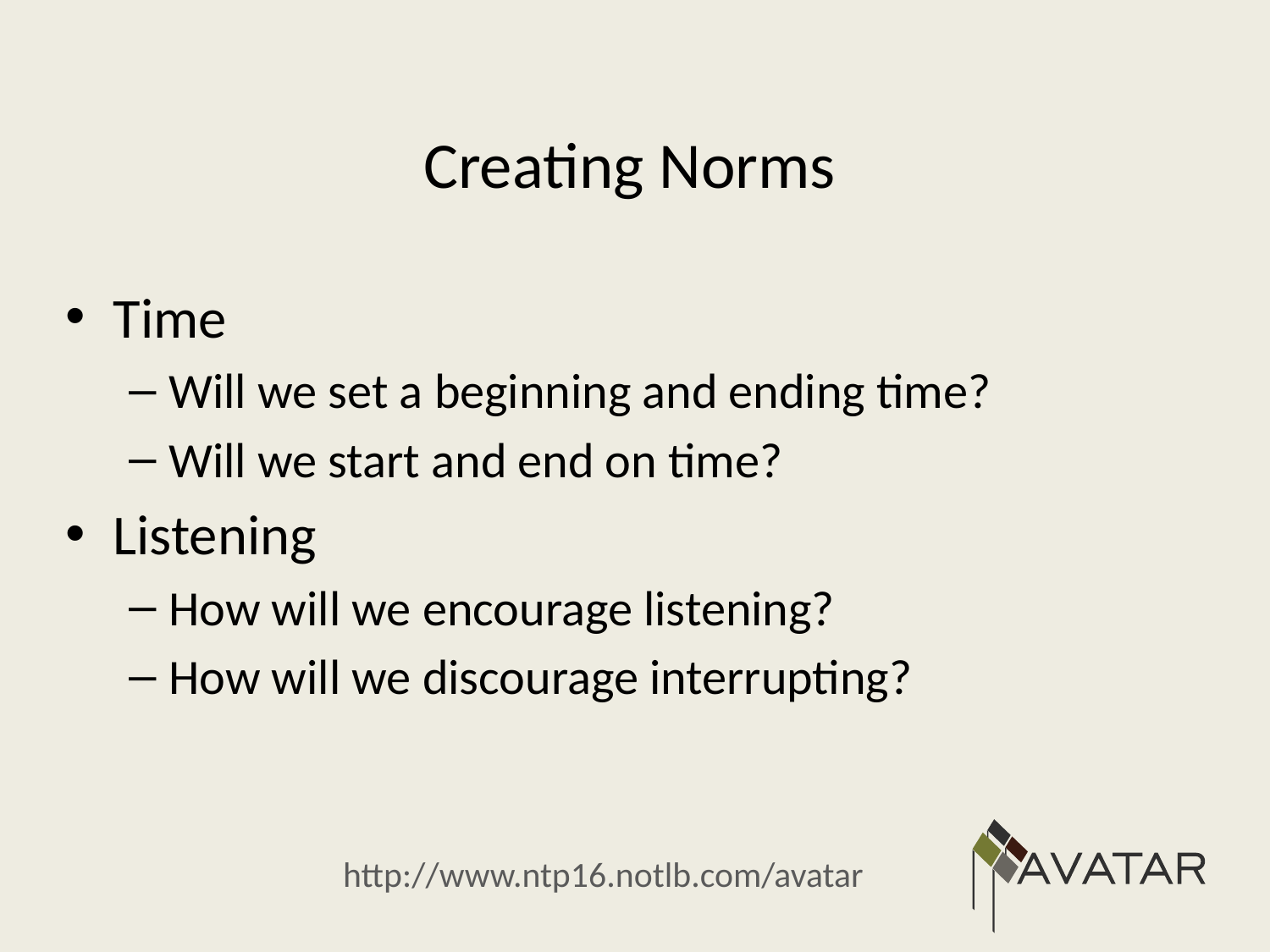

# Creating Norms
Time
Will we set a beginning and ending time?
Will we start and end on time?
Listening
How will we encourage listening?
How will we discourage interrupting?